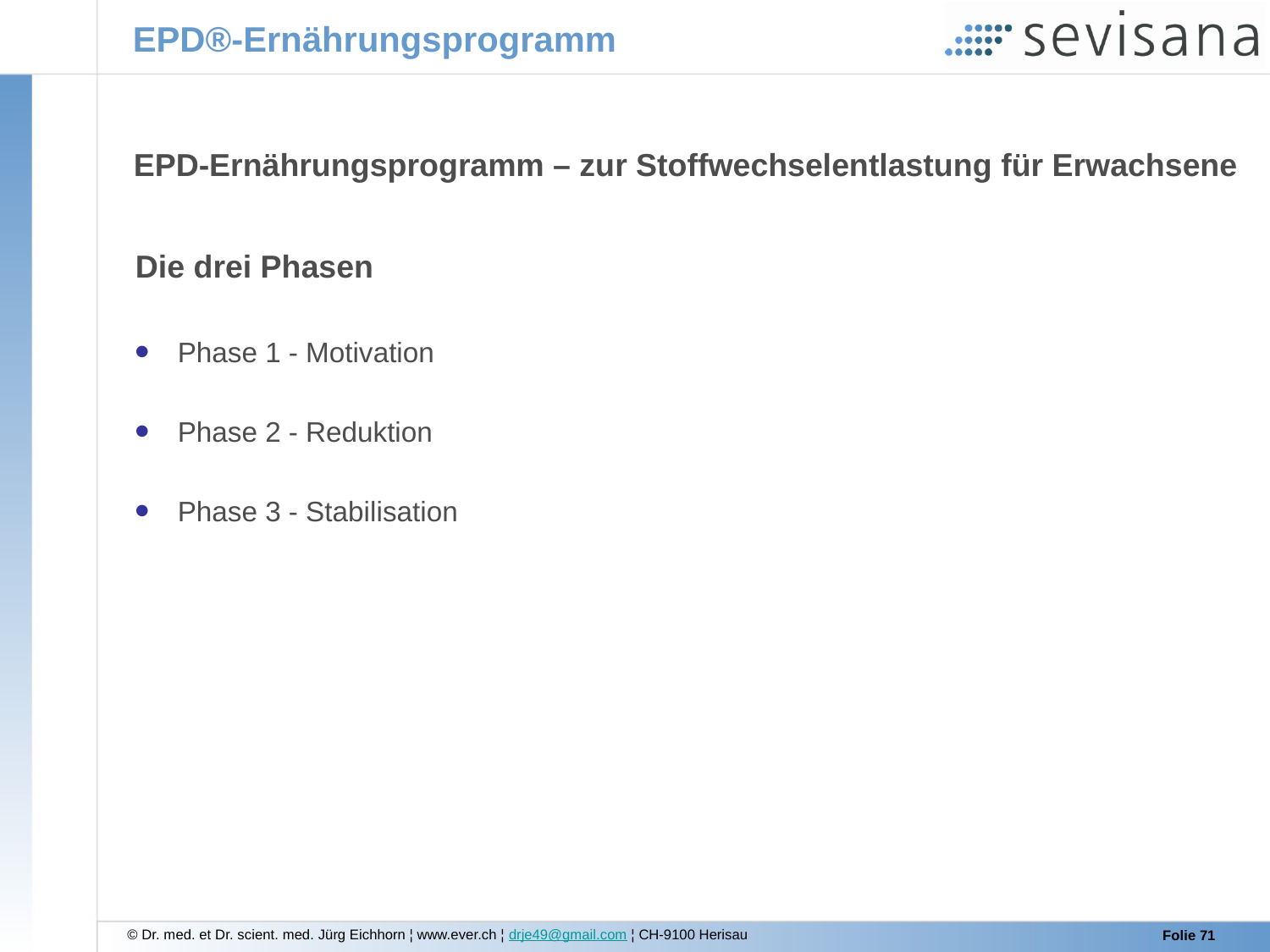

EPD®-Ernährungsprogramm
EPD-Ernährungsprogramm – zur Stoffwechselentlastung für Erwachsene
Die drei Phasen
Phase 1 - Motivation
Phase 2 - Reduktion
Phase 3 - Stabilisation